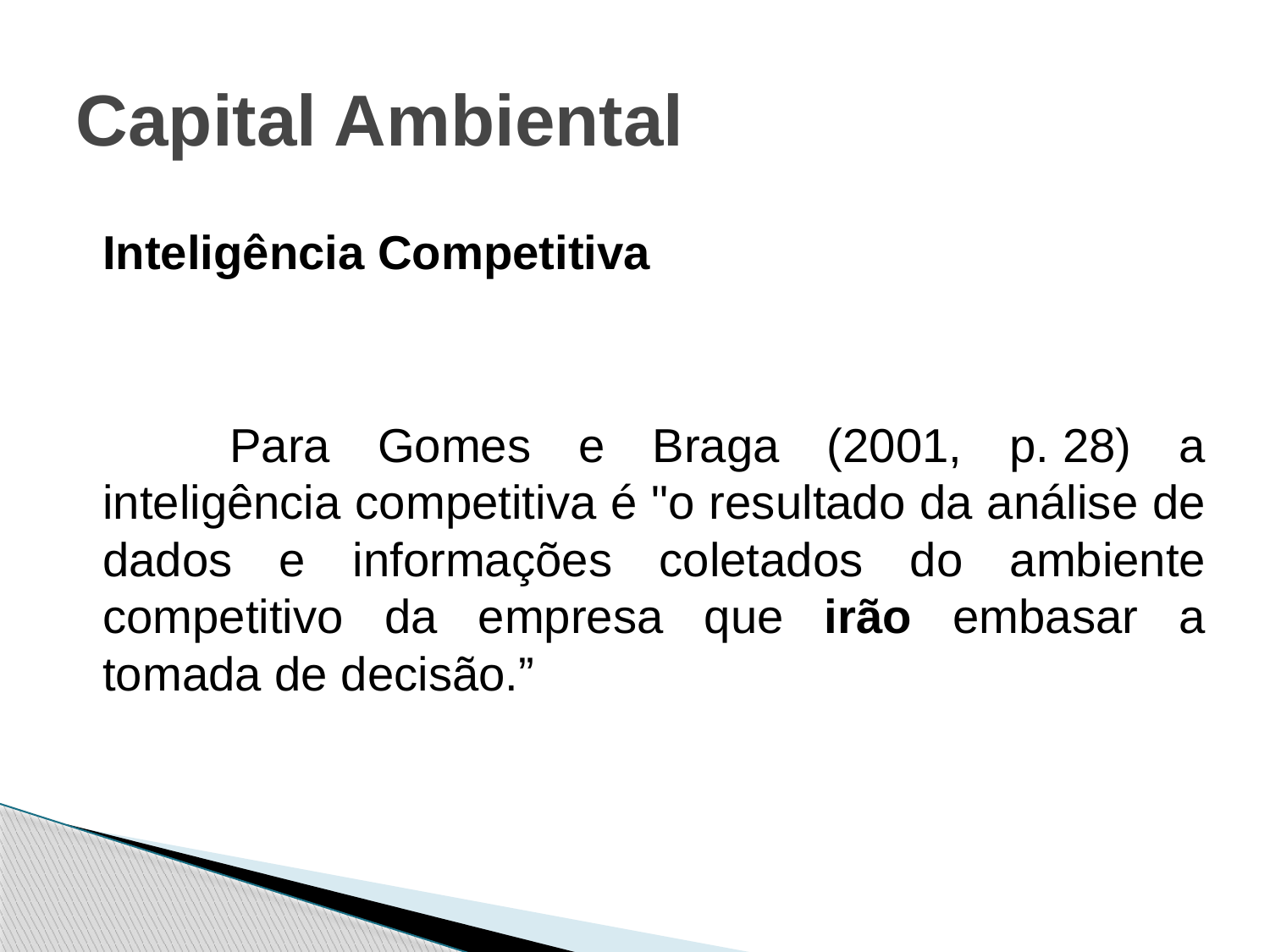

# Capital Ambiental
Inteligência Competitiva

	Para Gomes e Braga (2001, p. 28) a inteligência competitiva é "o resultado da análise de dados e informações coletados do ambiente competitivo da empresa que irão embasar a tomada de decisão.”